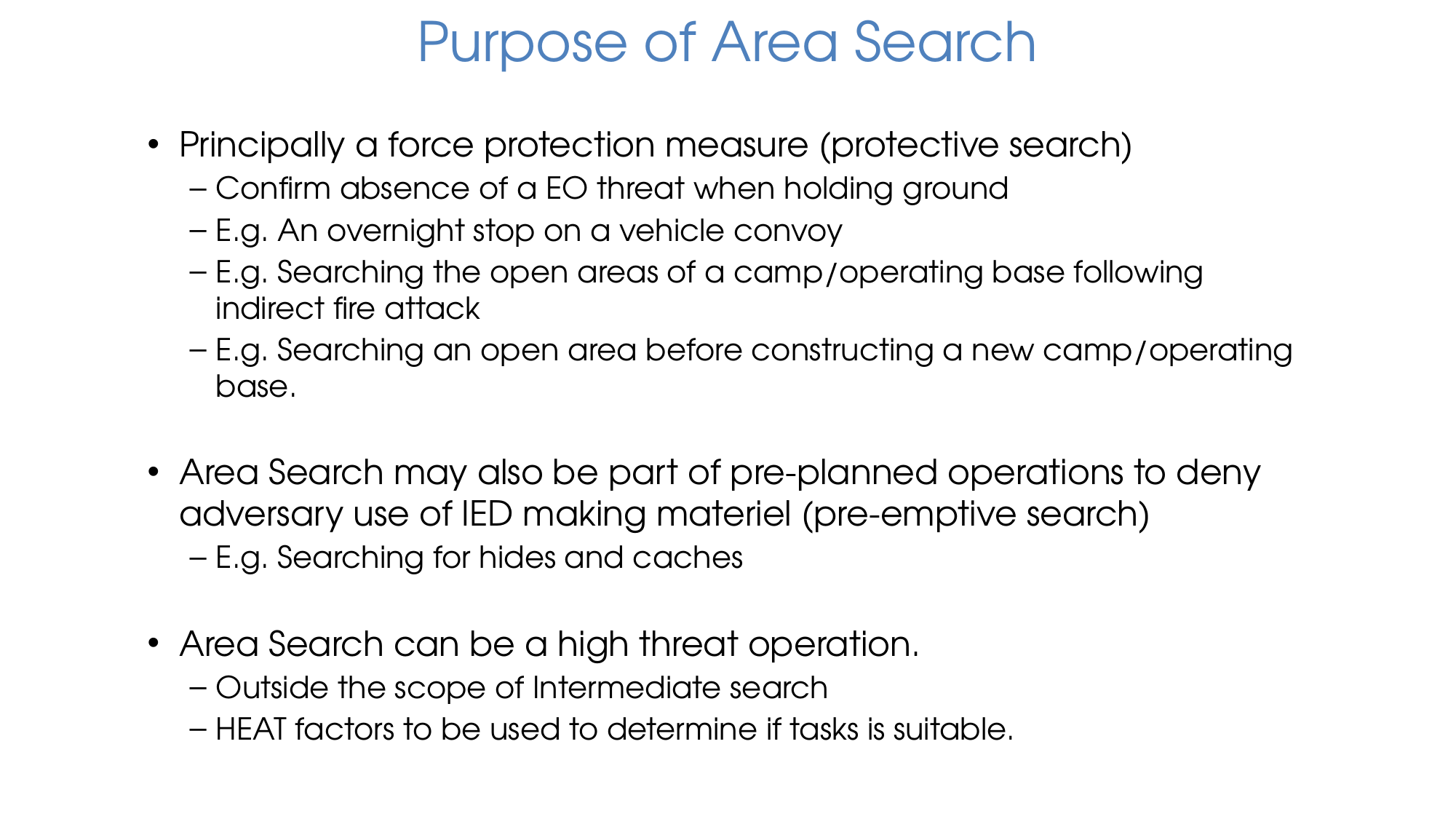

# Purpose of Area Search
Principally a force protection measure (protective search)
Confirm absence of a EO threat when holding ground
E.g. An overnight stop on a vehicle convoy
E.g. Searching the open areas of a camp/operating base following indirect fire attack
E.g. Searching an open area before constructing a new camp/operating base.

Area Search may also be part of pre-planned operations to deny adversary use of IED making materiel (pre-emptive search)
E.g. Searching for hides and caches

Area Search can be a high threat operation.
Outside the scope of Intermediate search
HEAT factors to be used to determine if tasks is suitable.